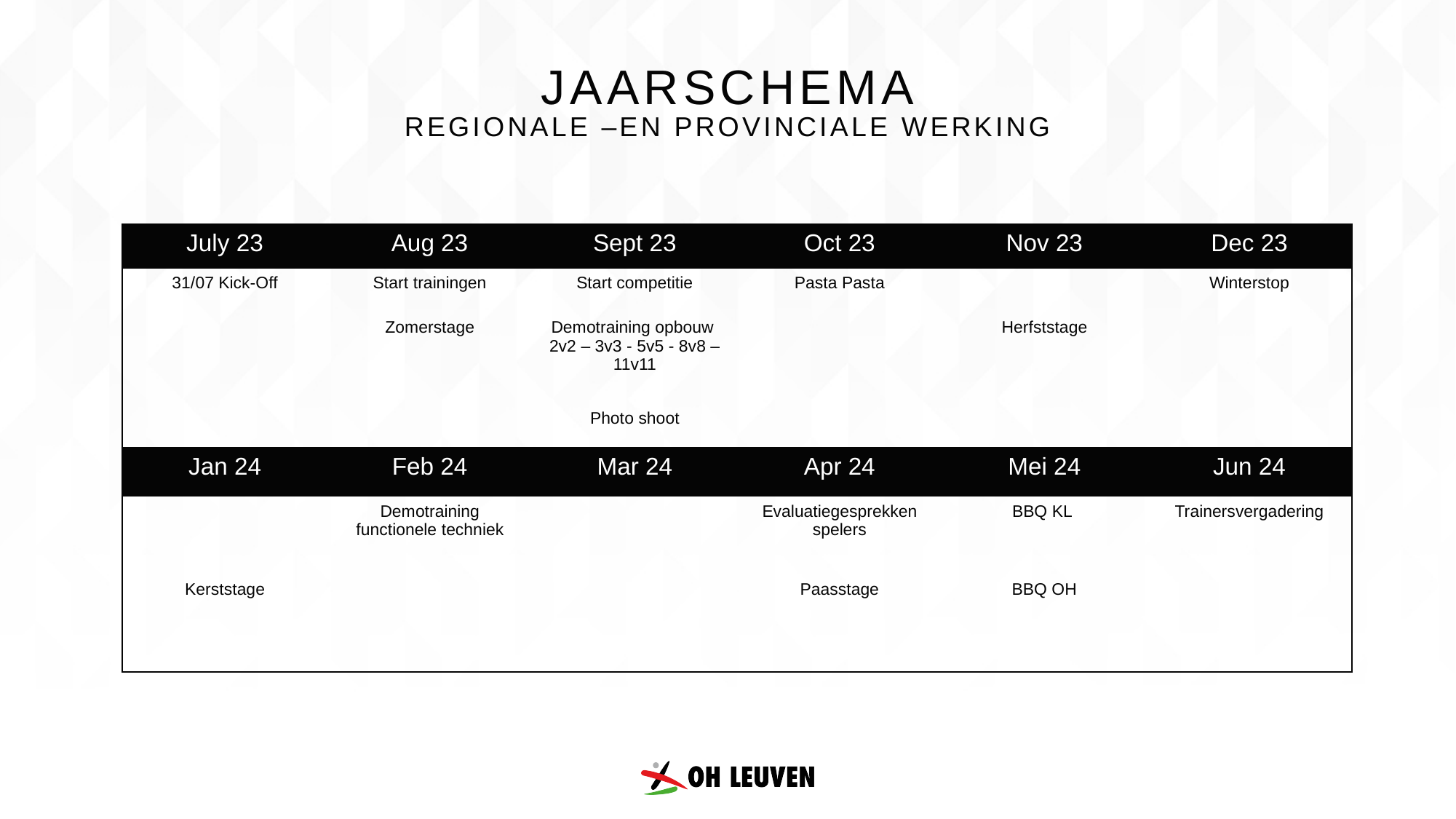

Jaarschema
Regionale –en provinciale werking
| July 23 | Aug 23 | Sept 23 | Oct 23 | Nov 23 | Dec 23 |
| --- | --- | --- | --- | --- | --- |
| 31/07 Kick-Off | Start trainingen | Start competitie | Pasta Pasta |  | Winterstop |
|  | Zomerstage | Demotraining opbouw 2v2 – 3v3 - 5v5 - 8v8 – 11v11 |  | Herfststage |  |
|  |  | Photo shoot |  |  |  |
| Jan 24 | Feb 24 | Mar 24 | Apr 24 | Mei 24 | Jun 24 |
| --- | --- | --- | --- | --- | --- |
|  | Demotraining functionele techniek |  | Evaluatiegesprekken spelers | BBQ KL | Trainersvergadering |
| Kerststage |  |  | Paasstage | BBQ OH |  |
|  |  |  |  |  |  |